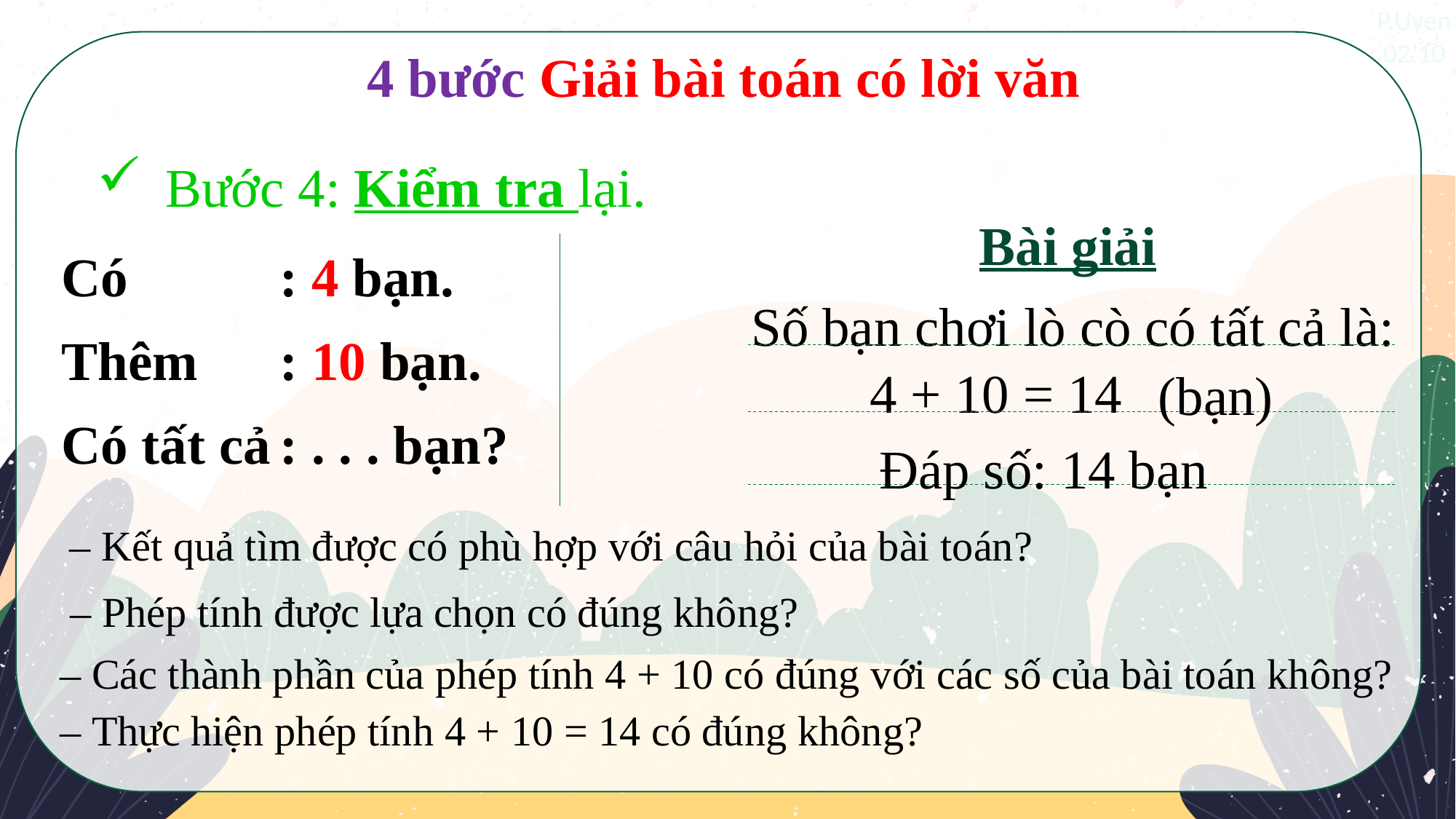

4 bước Giải bài toán có lời văn
Bước 4: Kiểm tra lại.
Bài giải
Có		: 4 bạn.
Thêm	: 10 bạn.
Có tất cả	: . . . bạn?

Số bạn chơi lò cò có tất cả là:
4 + 10 = 14
(bạn)
Đáp số: 14 bạn
– Kết quả tìm được có phù hợp với câu hỏi của bài toán?
– Phép tính được lựa chọn có đúng không?
– Các thành phần của phép tính 4 + 10 có đúng với các số của bài toán không?
– Thực hiện phép tính 4 + 10 = 14 có đúng không?